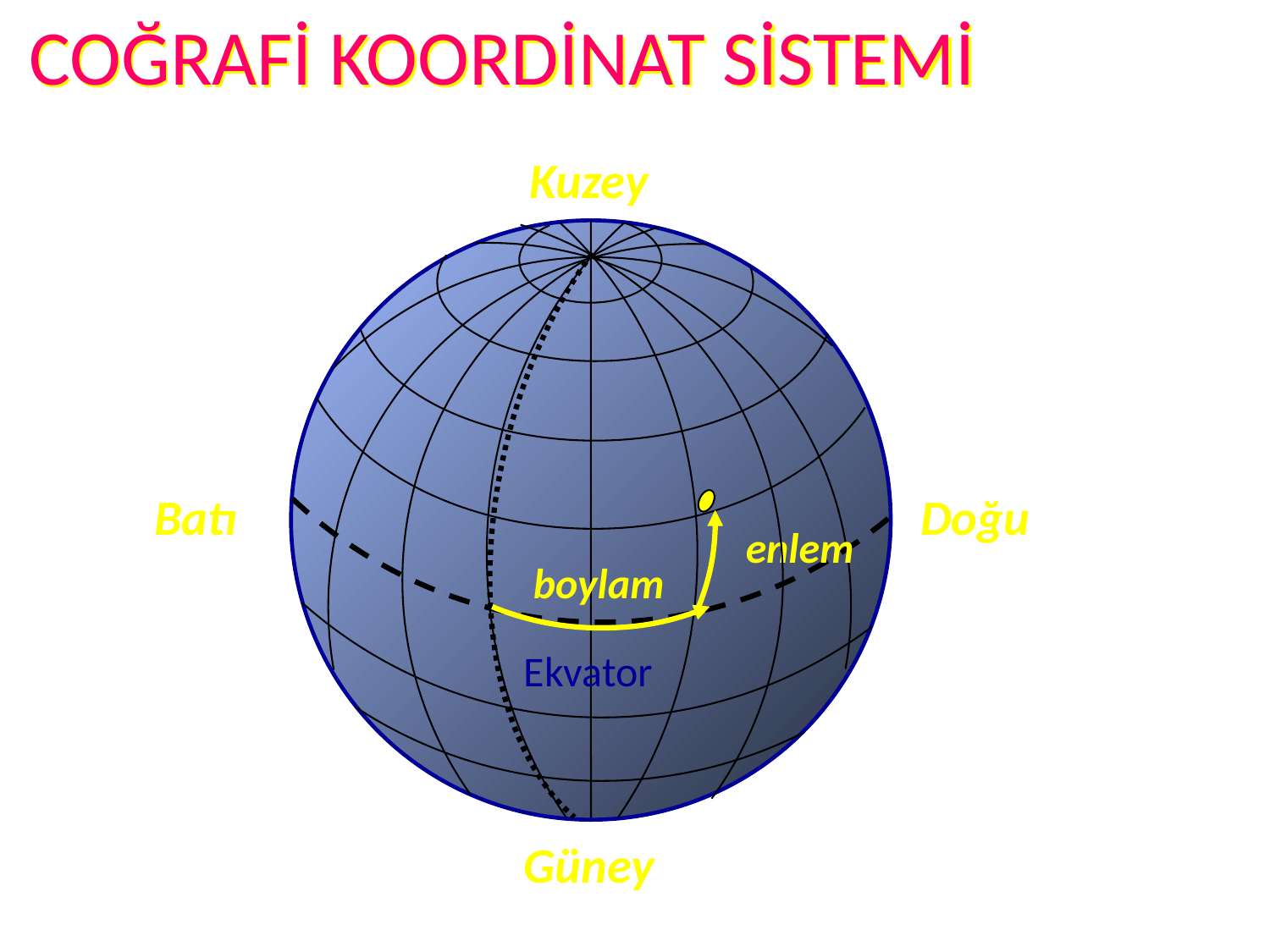

COĞRAFİ KOORDİNAT SİSTEMİ
Kuzey

Batı
Doğu

enlem
boylam

Ekvator
Güney